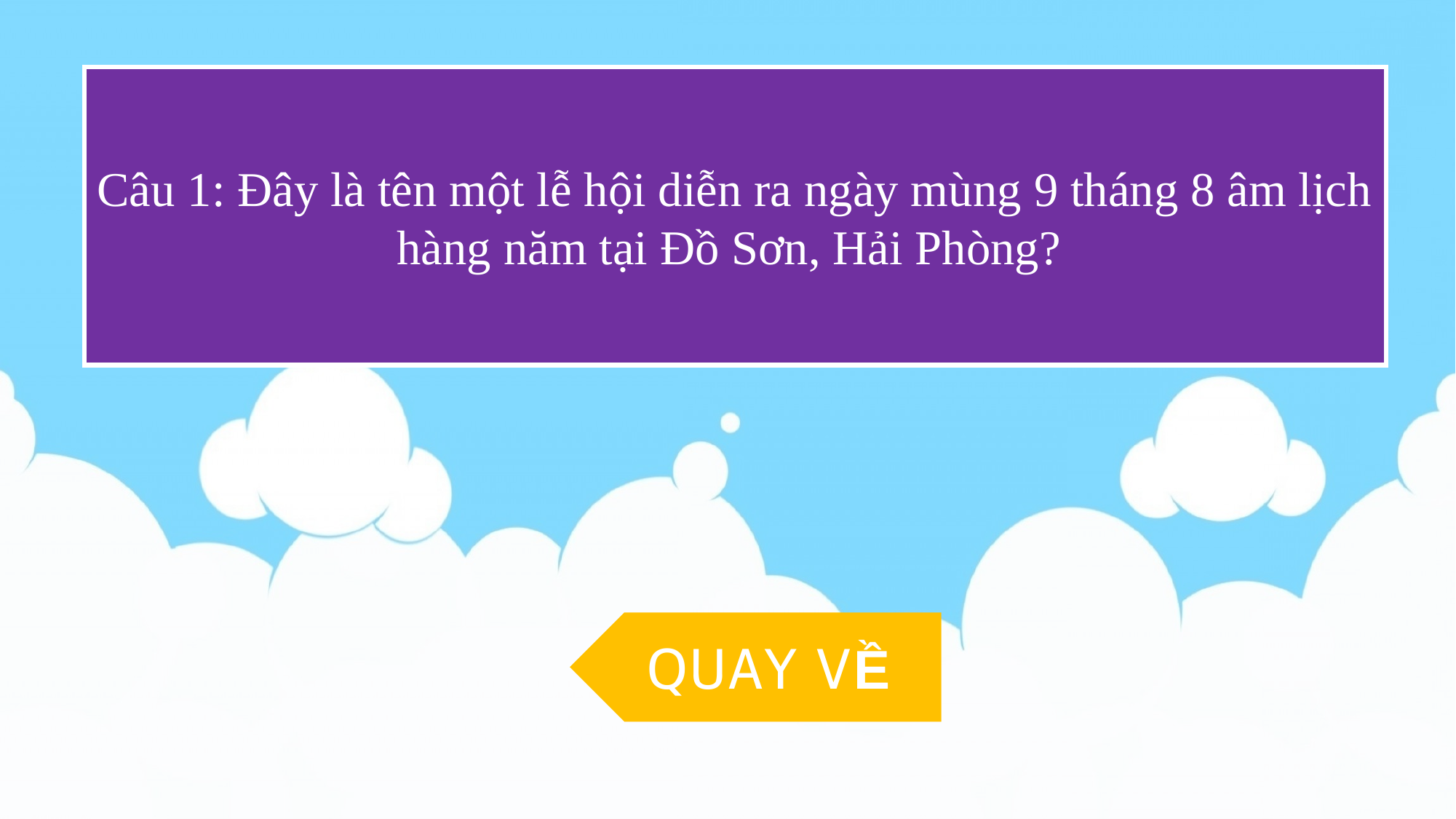

Câu 1: Đây là tên một lễ hội diễn ra ngày mùng 9 tháng 8 âm lịch hàng năm tại Đồ Sơn, Hải Phòng?
QUAY VỀ